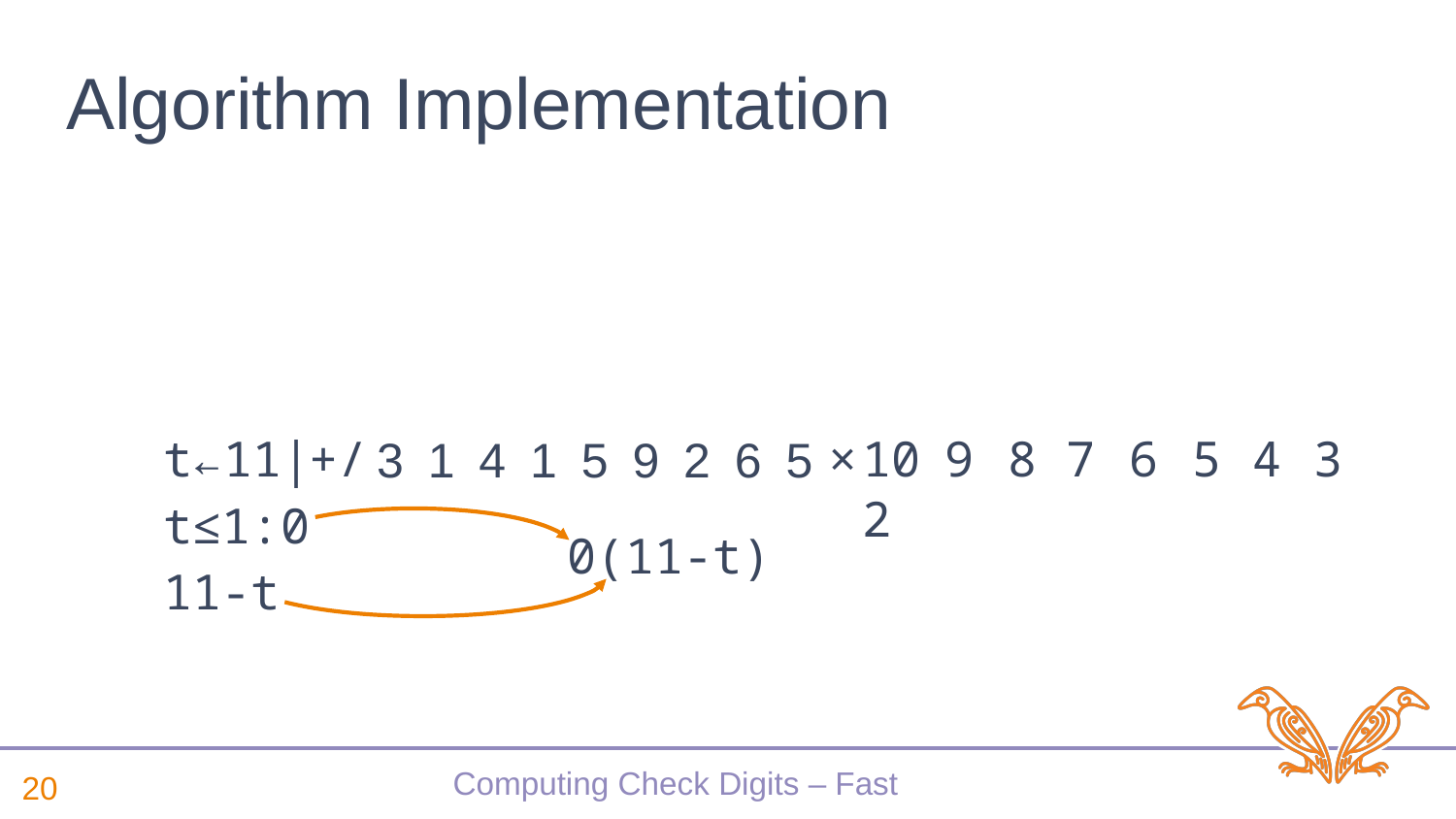

# Algorithm Implementation

314159265-
t←
11|
+/
×
10 9 8 7 6 5 4 3 2
t≤1:0
        0(11-t
              )
11-t